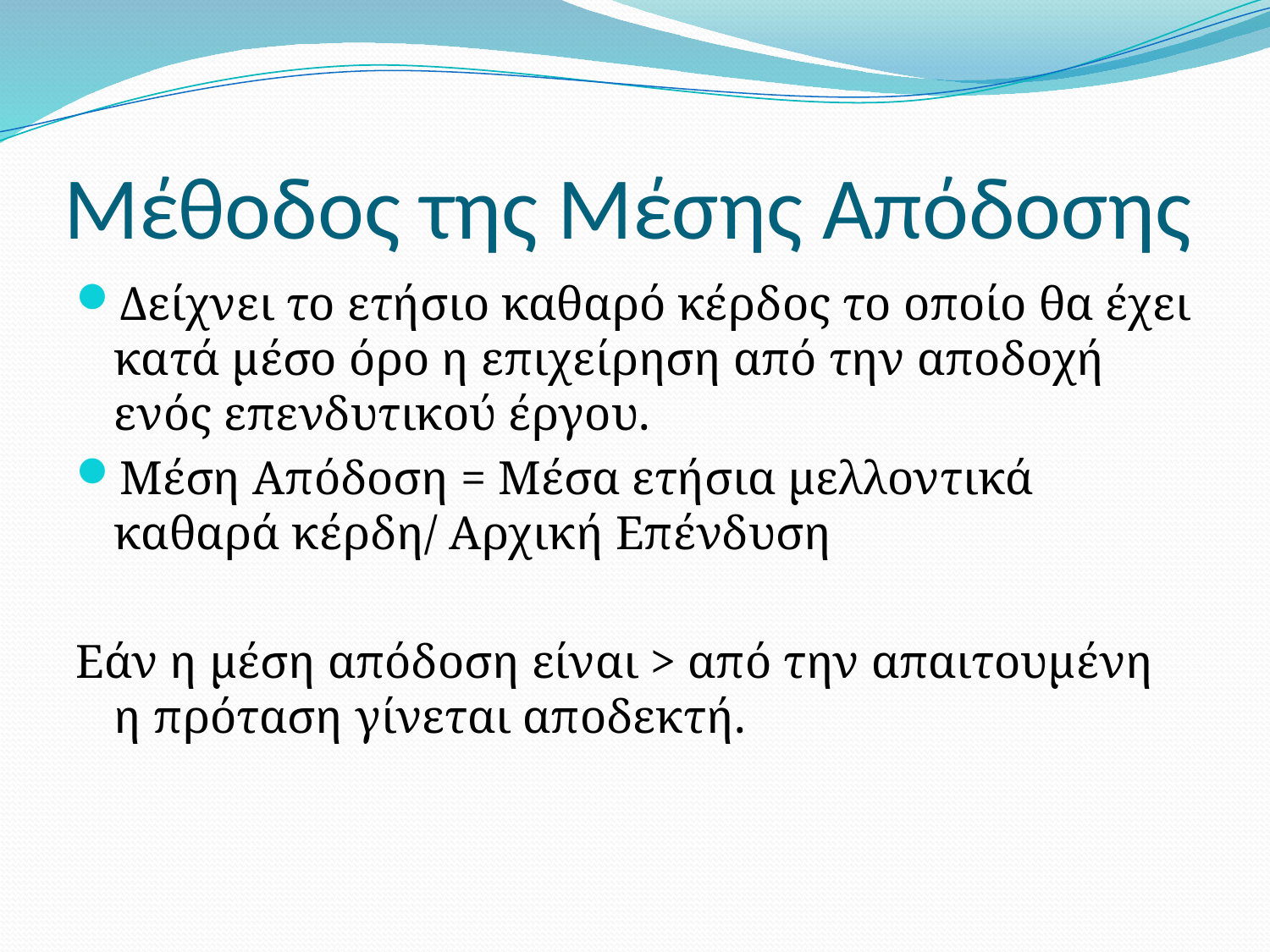

# Μέθοδος της Μέσης Απόδοσης
Δείχνει το ετήσιο καθαρό κέρδος το οποίο θα έχει κατά μέσο όρο η επιχείρηση από την αποδοχή ενός επενδυτικού έργου.
Μέση Απόδοση = Μέσα ετήσια μελλοντικά καθαρά κέρδη/ Αρχική Επένδυση

Εάν η μέση απόδοση είναι > από την απαιτουμένη η πρόταση γίνεται αποδεκτή.